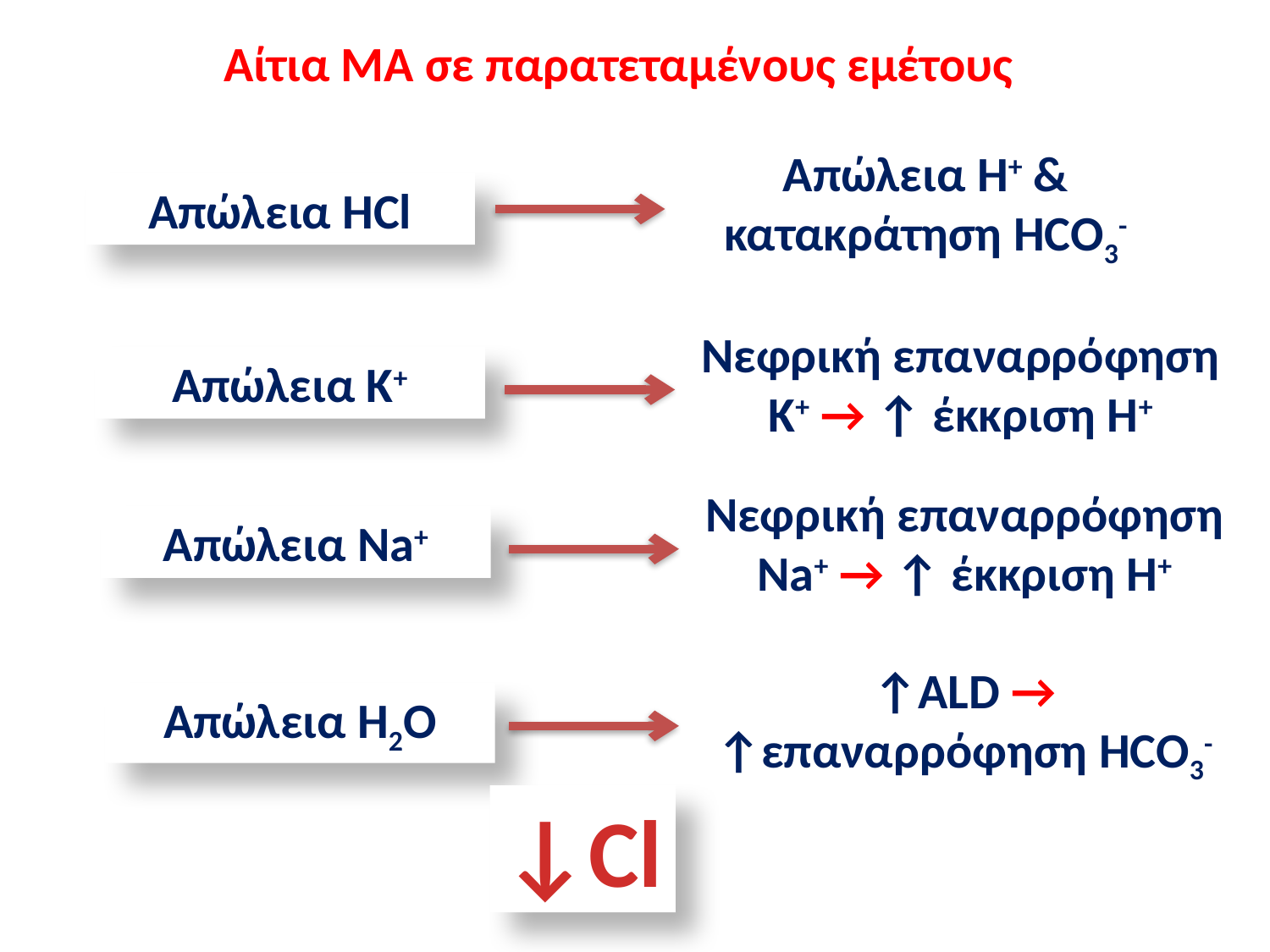

Αίτια ΜΑ σε παρατεταμένους εμέτους
Απώλεια H+ & κατακράτηση HCO3-
Απώλεια HCl
Νεφρική επαναρρόφηση Κ+ → ↑ έκκριση Η+
Απώλεια K+
Νεφρική επαναρρόφηση Na+ → ↑ έκκριση Η+
Απώλεια Νa+
↑ALD → ↑επαναρρόφηση HCO3-
Απώλεια H2O
↓Cl